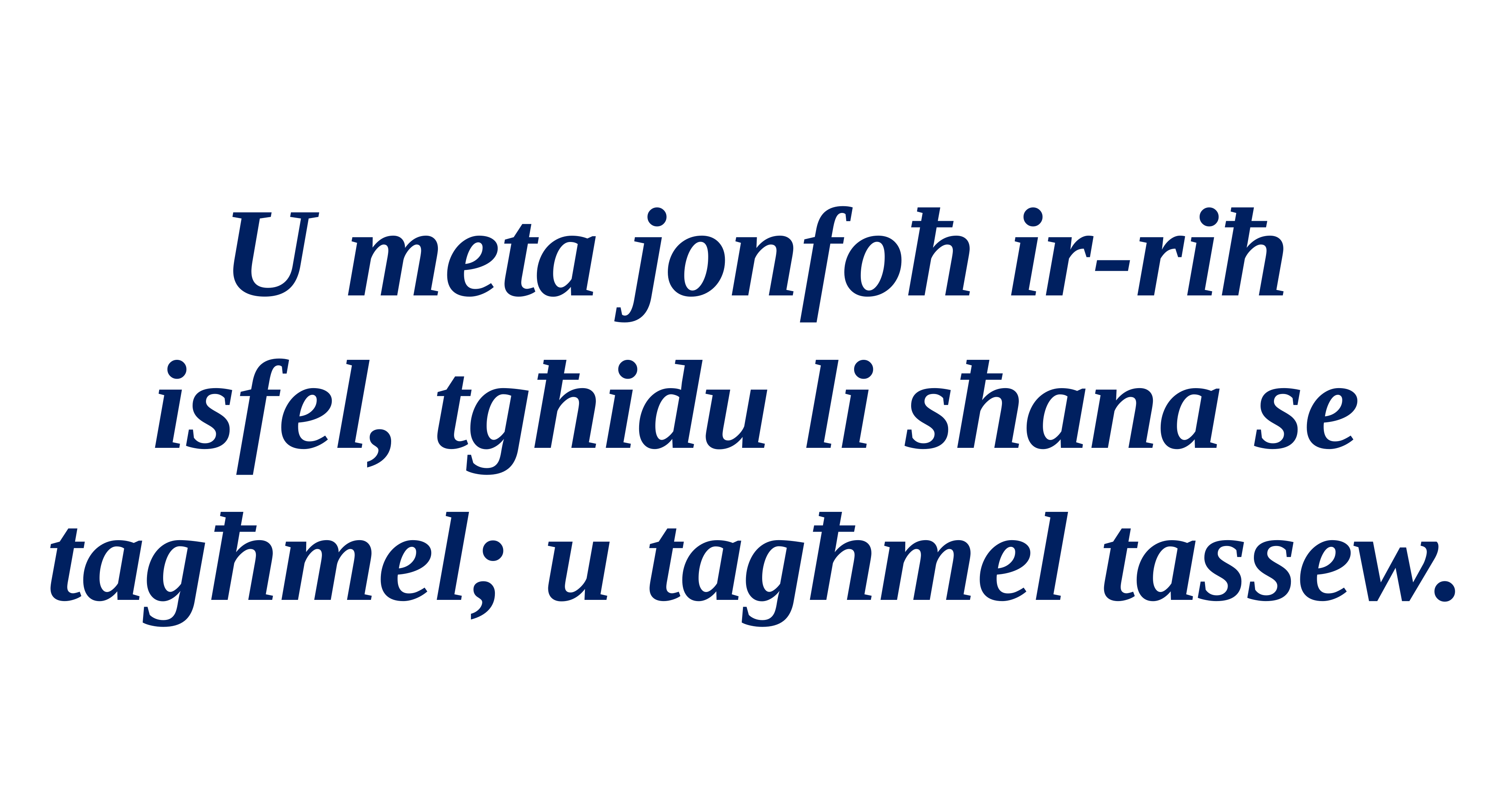

U meta jonfoħ ir-riħ
isfel, tgħidu li sħana se tagħmel; u tagħmel tassew.